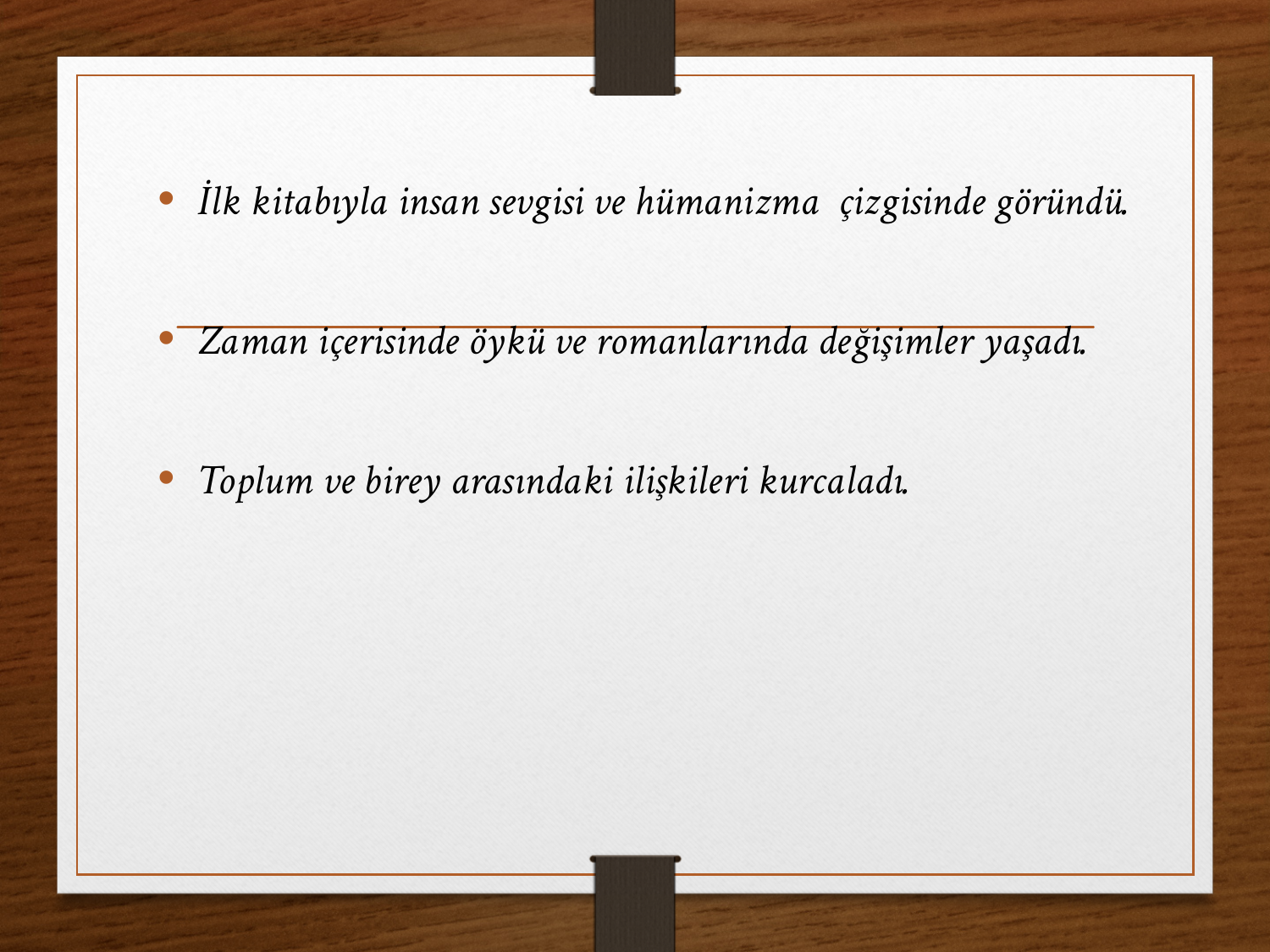

İlk kitabıyla insan sevgisi ve hümanizma  çizgisinde göründü.

Zaman içerisinde öykü ve romanlarında değişimler yaşadı.

Toplum ve birey arasındaki ilişkileri kurcaladı.